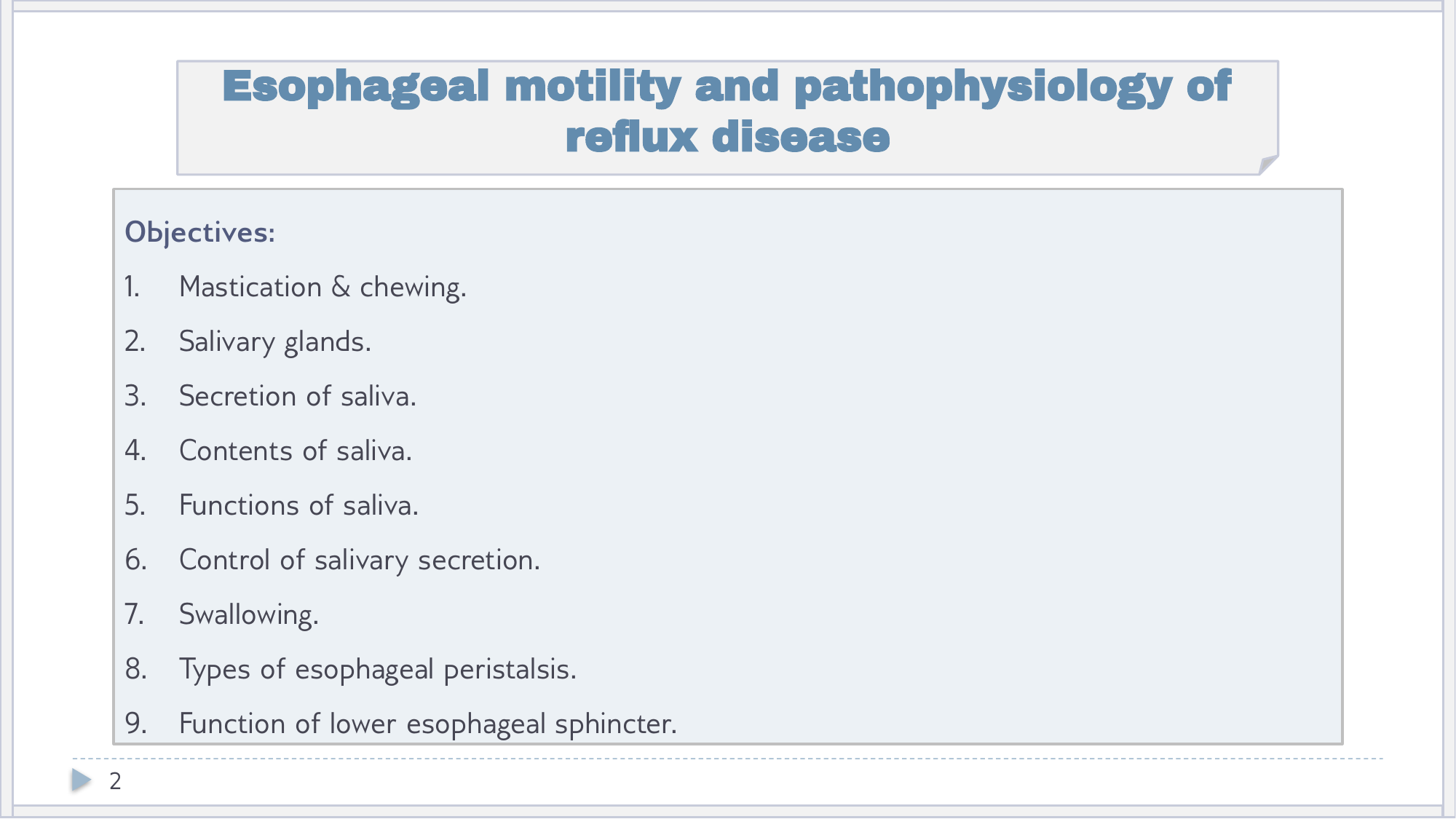

Esophageal motility and pathophysiology of reflux disease
Objectives:
Mastication & chewing.
Salivary glands.
Secretion of saliva.
Contents of saliva.
Functions of saliva.
Control of salivary secretion.
Swallowing.
Types of esophageal peristalsis.
Function of lower esophageal sphincter.
2